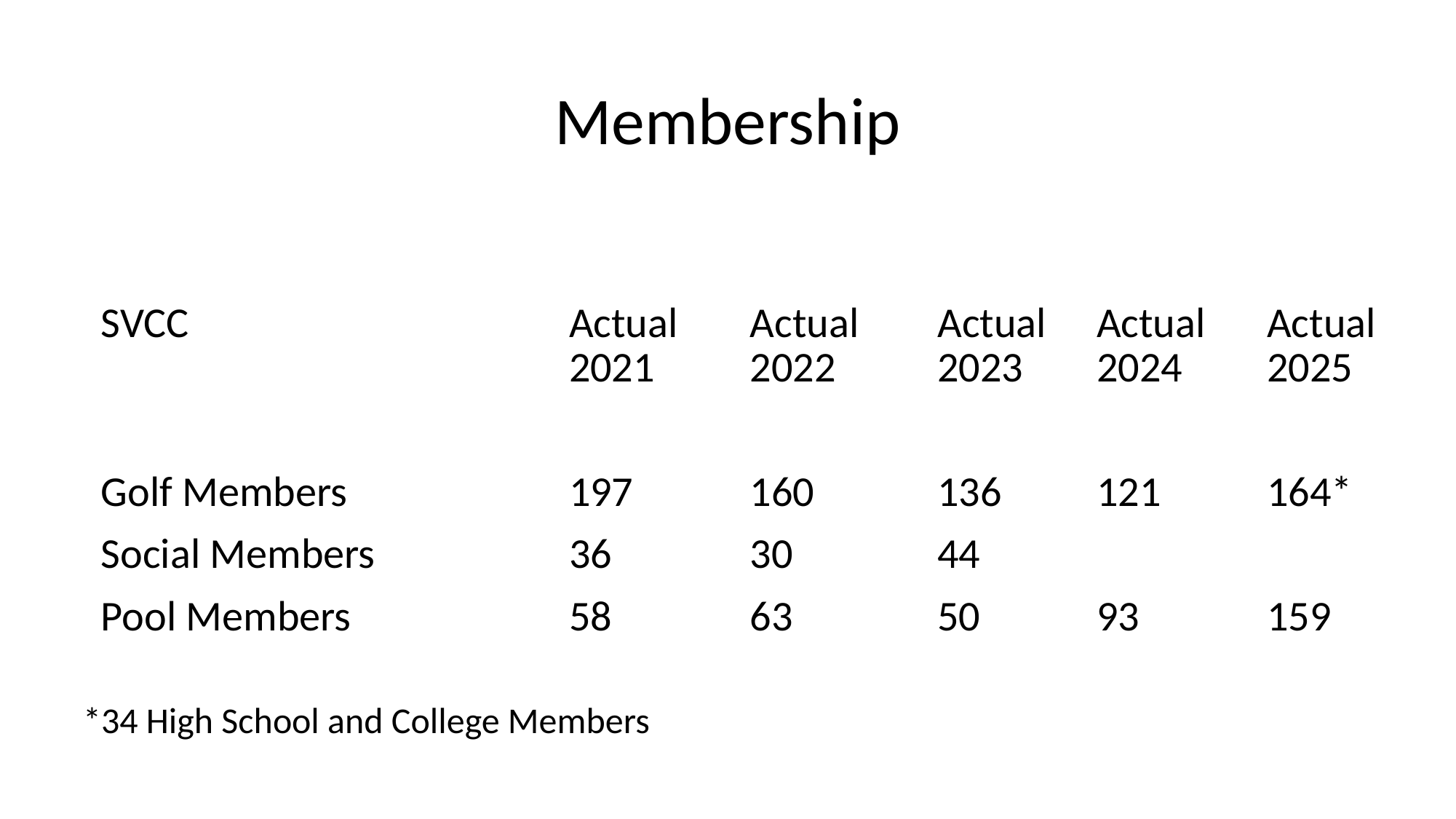

# Membership
| SVCC | Actual | Actual | Actual | Actual | Actual |
| --- | --- | --- | --- | --- | --- |
|  | 2021 | 2022 | 2023 | 2024 | 2025 |
|  |  |  |  |  |  |
| Golf Members | 197 | 160 | 136 | 121 | 164\* |
| Social Members | 36 | 30 | 44 |  |  |
| Pool Members | 58 | 63 | 50 | 93 | 159 |
*34 High School and College Members